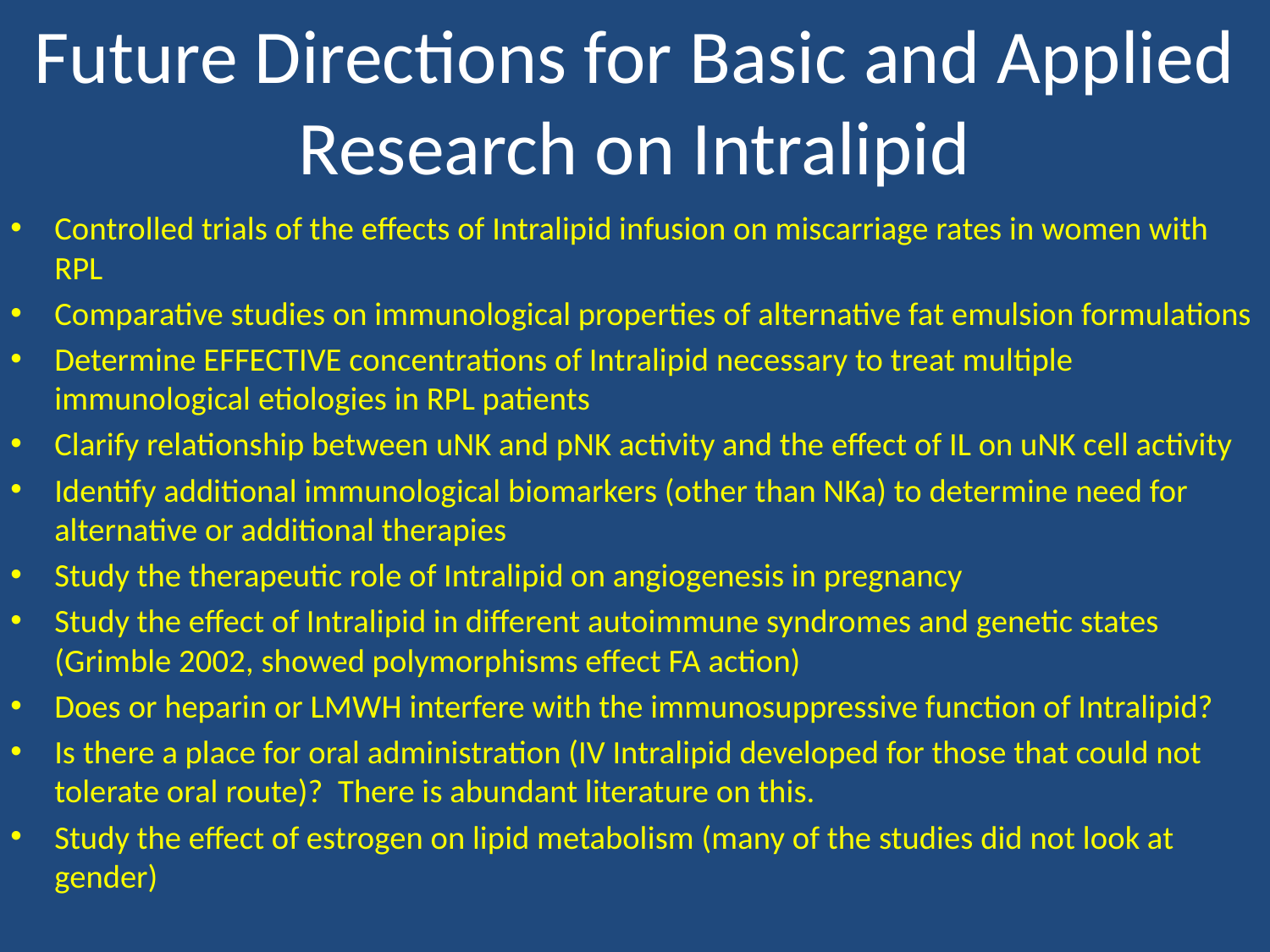

# Future Directions for Basic and Applied Research on Intralipid
Controlled trials of the effects of Intralipid infusion on miscarriage rates in women with RPL
Comparative studies on immunological properties of alternative fat emulsion formulations
Determine EFFECTIVE concentrations of Intralipid necessary to treat multiple immunological etiologies in RPL patients
Clarify relationship between uNK and pNK activity and the effect of IL on uNK cell activity
Identify additional immunological biomarkers (other than NKa) to determine need for alternative or additional therapies
Study the therapeutic role of Intralipid on angiogenesis in pregnancy
Study the effect of Intralipid in different autoimmune syndromes and genetic states (Grimble 2002, showed polymorphisms effect FA action)
Does or heparin or LMWH interfere with the immunosuppressive function of Intralipid?
Is there a place for oral administration (IV Intralipid developed for those that could not tolerate oral route)?  There is abundant literature on this.
Study the effect of estrogen on lipid metabolism (many of the studies did not look at gender)